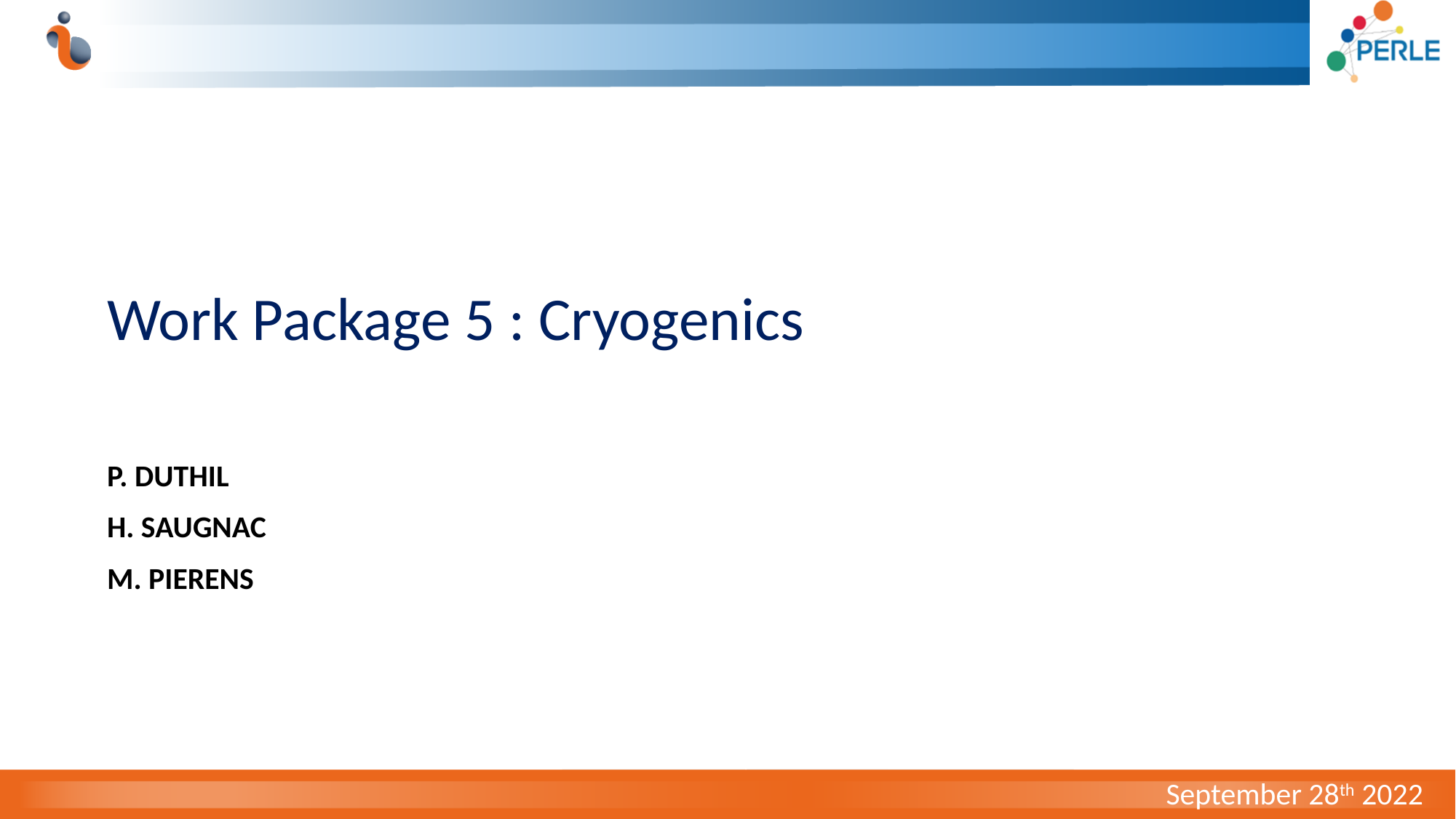

Work Package 5 : Cryogenics

P. DUTHIL
H. SAUGNAC
M. PIERENS
September 28th 2022